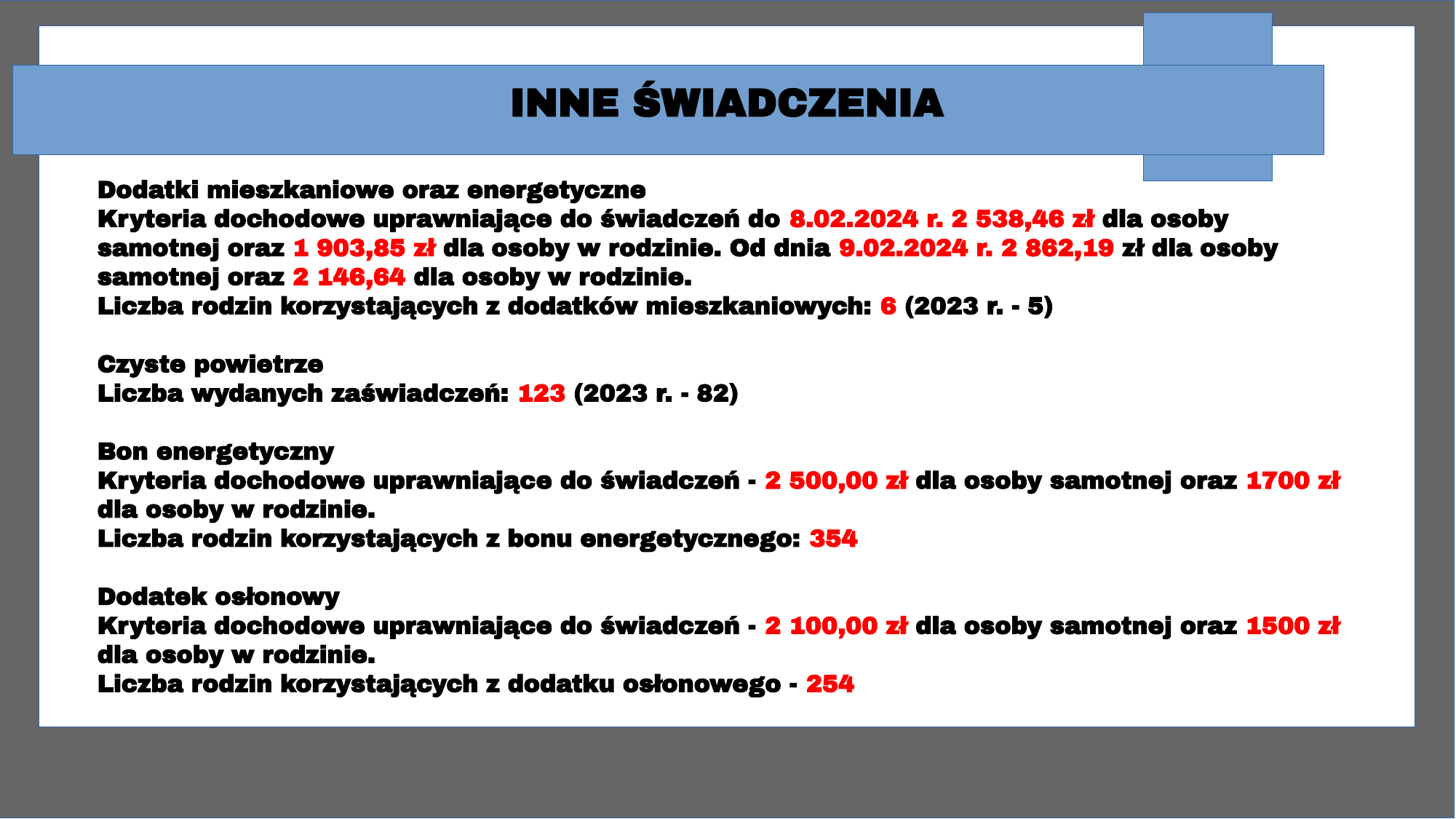

# INNE ŚWIADCZENIA
Dodatki mieszkaniowe oraz energetyczne
Kryteria dochodowe uprawniające do świadczeń do 8.02.2024 r. 2 538,46 zł dla osoby samotnej oraz 1 903,85 zł dla osoby w rodzinie. Od dnia 9.02.2024 r. 2 862,19 zł dla osoby samotnej oraz 2 146,64 dla osoby w rodzinie.
Liczba rodzin korzystających z dodatków mieszkaniowych: 6 (2023 r. - 5)

Czyste powietrze
Liczba wydanych zaświadczeń: 123 (2023 r. - 82)

Bon energetyczny
Kryteria dochodowe uprawniające do świadczeń - 2 500,00 zł dla osoby samotnej oraz 1700 zł dla osoby w rodzinie.
Liczba rodzin korzystających z bonu energetycznego: 354

Dodatek osłonowy
Kryteria dochodowe uprawniające do świadczeń - 2 100,00 zł dla osoby samotnej oraz 1500 zł dla osoby w rodzinie.
Liczba rodzin korzystających z dodatku osłonowego - 254